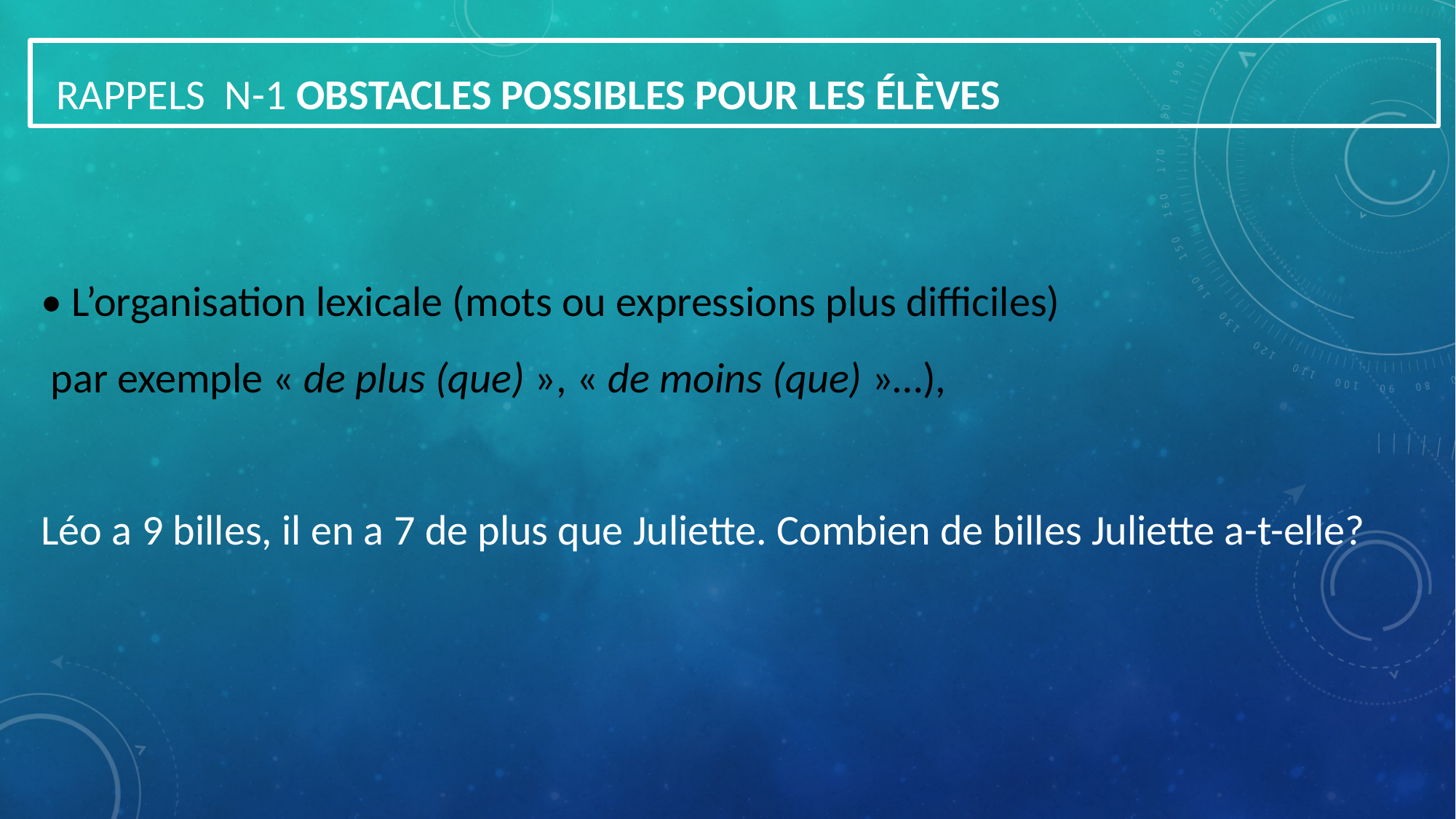

# RAPPELS  N-1 OBSTACLES POSSIBLES POUR LES ÉLÈVES

• L’organisation lexicale (mots ou expressions plus difficiles)
 par exemple « de plus (que) », « de moins (que) »…),

Léo a 9 billes, il en a 7 de plus que Juliette. Combien de billes Juliette a-t-elle?